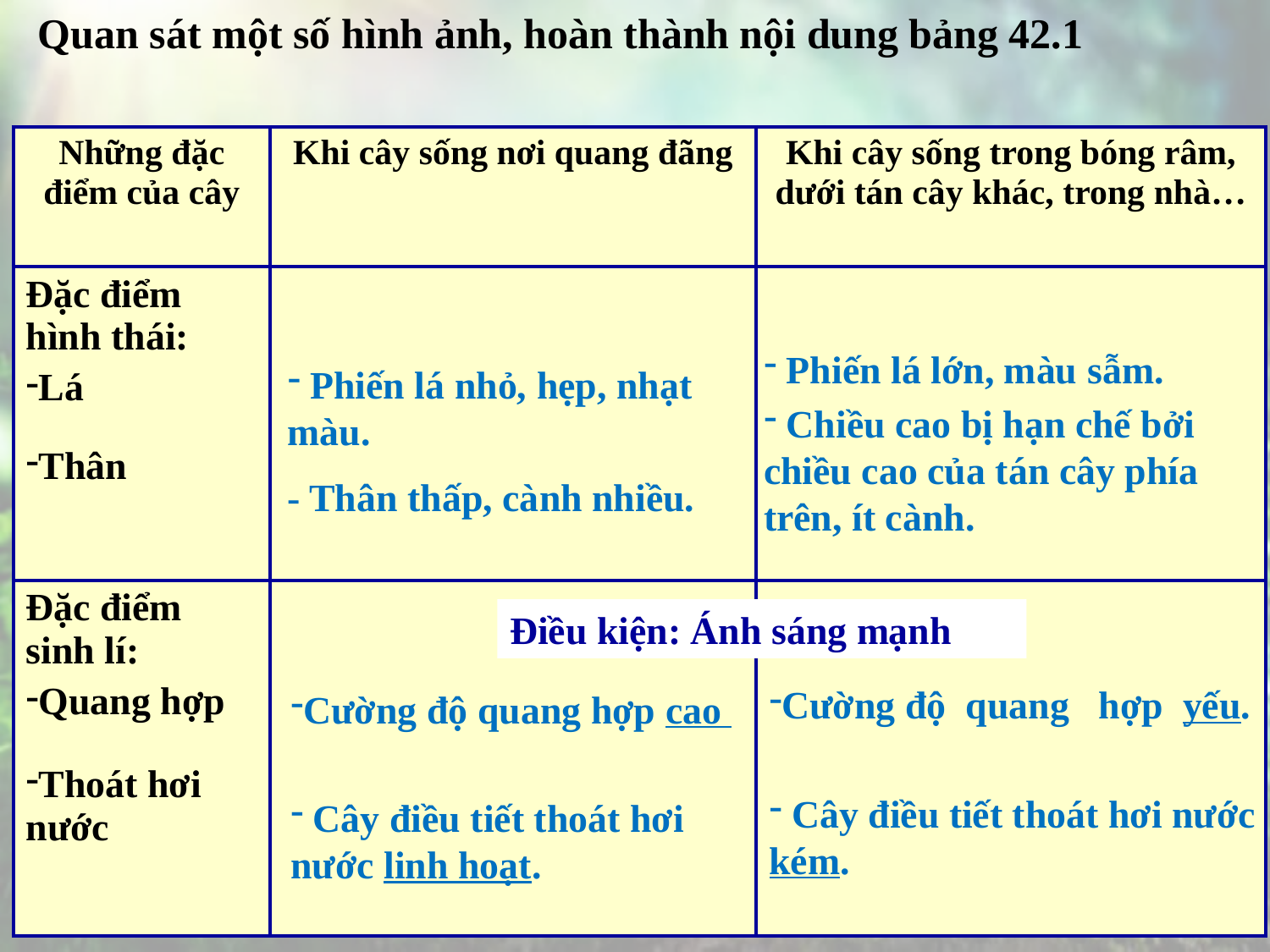

Quan sát một số hình ảnh, hoàn thành nội dung bảng 42.1
| Những đặc điểm của cây | Khi cây sống nơi quang đãng | Khi cây sống trong bóng râm, dưới tán cây khác, trong nhà… |
| --- | --- | --- |
| Đặc điểm hình thái: Lá Thân |  |  |
| Đặc điểm sinh lí: Quang hợp Thoát hơi nước |  |  |
 Phiến lá lớn, màu sẫm.
 Chiều cao bị hạn chế bởi chiều cao của tán cây phía trên, ít cành.
 Phiến lá nhỏ, hẹp, nhạt màu.
- Thân thấp, cành nhiều.
Điều kiện: Ánh sáng mạnh
Cường độ  quang   hợp  yếu.

 Cây điều tiết thoát hơi nước kém.
Cường độ quang hợp cao

 Cây điều tiết thoát hơi nước linh hoạt.